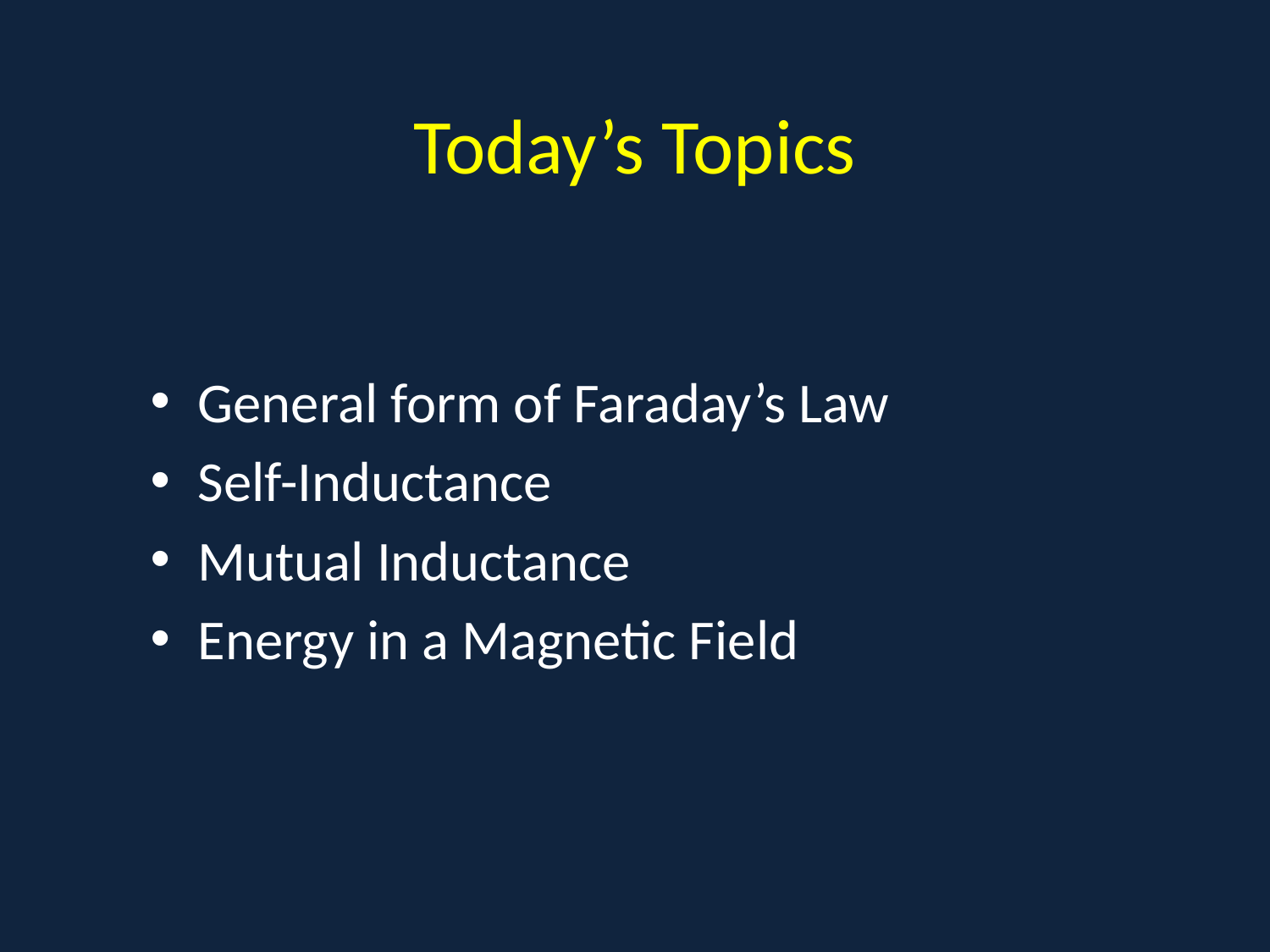

# Today’s Topics
General form of Faraday’s Law
Self-Inductance
Mutual Inductance
Energy in a Magnetic Field